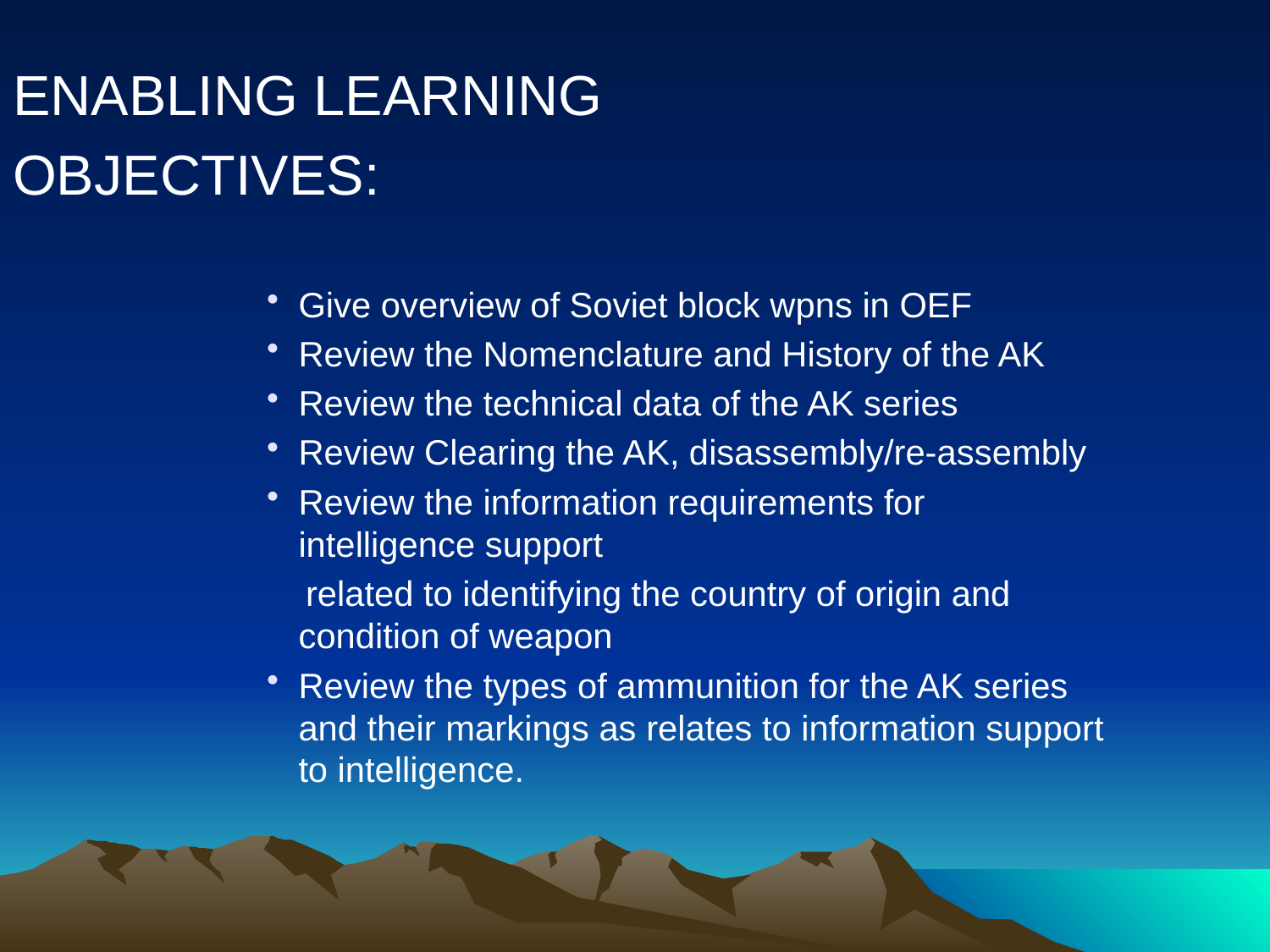

ENABLING LEARNING
OBJECTIVES:

Give overview of Soviet block wpns in OEF
Review the Nomenclature and History of the AK
Review the technical data of the AK series
Review Clearing the AK, disassembly/re-assembly
Review the information requirements for intelligence support
    related to identifying the country of origin and condition of weapon
Review the types of ammunition for the AK series and their markings as relates to information support to intelligence.